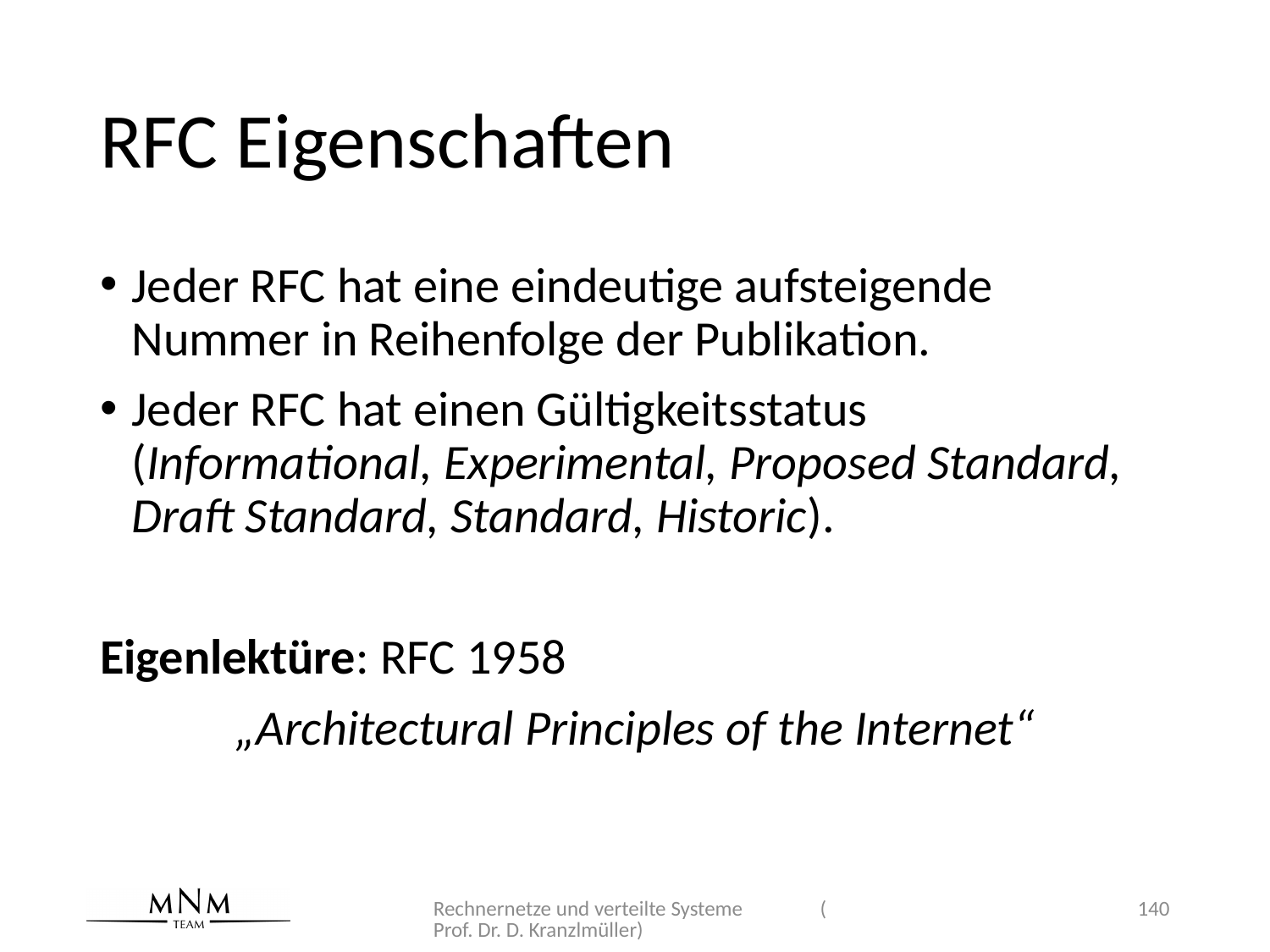

# RFC Eigenschaften
Jeder RFC hat eine eindeutige aufsteigende Nummer in Reihenfolge der Publikation.
Jeder RFC hat einen Gültigkeitsstatus (Informational, Experimental, Proposed Standard, Draft Standard, Standard, Historic).

Eigenlektüre: RFC 1958
„Architectural Principles of the Internet“
Rechnernetze und verteilte Systeme                (Prof. Dr. D. Kranzlmüller)
140